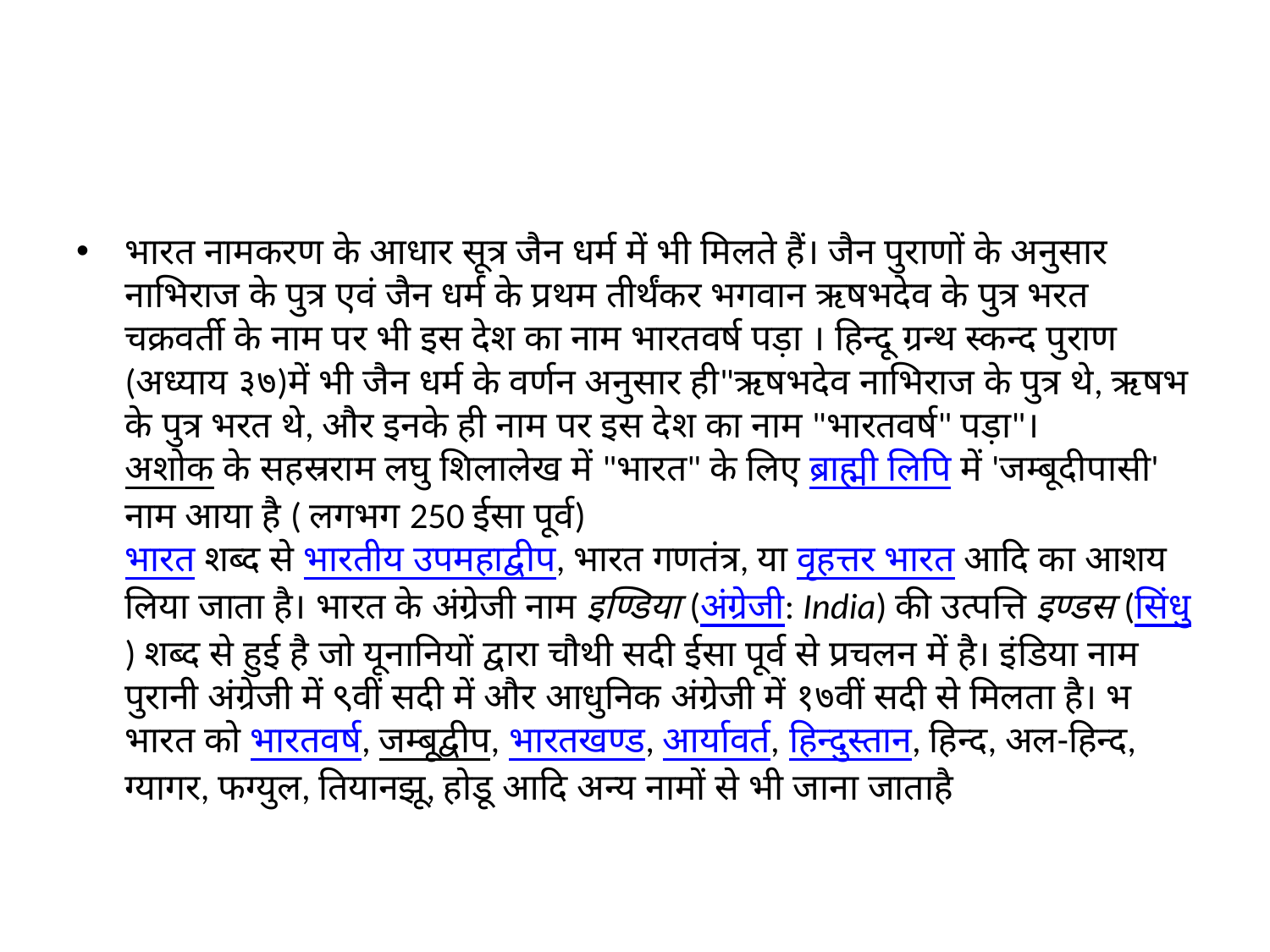

#
भारत नामकरण के आधार सूत्र जैन धर्म में भी मिलते हैं। जैन पुराणों के अनुसार नाभिराज के पुत्र एवं जैन धर्म के प्रथम तीर्थंकर भगवान ऋषभदेव के पुत्र भरत चक्रवर्ती के नाम पर भी इस देश का नाम भारतवर्ष पड़ा । हिन्दू ग्रन्थ स्कन्द पुराण (अध्याय ३७)में भी जैन धर्म के वर्णन अनुसार ही"ऋषभदेव नाभिराज के पुत्र थे, ऋषभ के पुत्र भरत थे, और इनके ही नाम पर इस देश का नाम "भारतवर्ष" पड़ा"।
अशोक के सहस्रराम लघु शिलालेख में "भारत" के लिए ब्राह्मी लिपि में 'जम्बूदीपासी' नाम आया है ( लगभग 250 ईसा पूर्व)
भारत शब्द से भारतीय उपमहाद्वीप, भारत गणतंत्र, या वृहत्तर भारत आदि का आशय लिया जाता है। भारत के अंग्रेजी नाम इण्डिया (अंग्रेजी: India) की उत्पत्ति इण्डस (सिंधु) शब्द से हुई है जो यूनानियों द्वारा चौथी सदी ईसा पूर्व से प्रचलन में है। इंडिया नाम पुरानी अंग्रेजी में ९वीं सदी में और आधुनिक अंग्रेजी में १७वीं सदी से मिलता है। भ
भारत को भारतवर्ष, जम्बूद्वीप, भारतखण्ड, आर्यावर्त, हिन्दुस्तान, हिन्द, अल-हिन्द, ग्यागर, फग्युल, तियानझू, होडू आदि अन्य नामों से भी जाना जाताहै